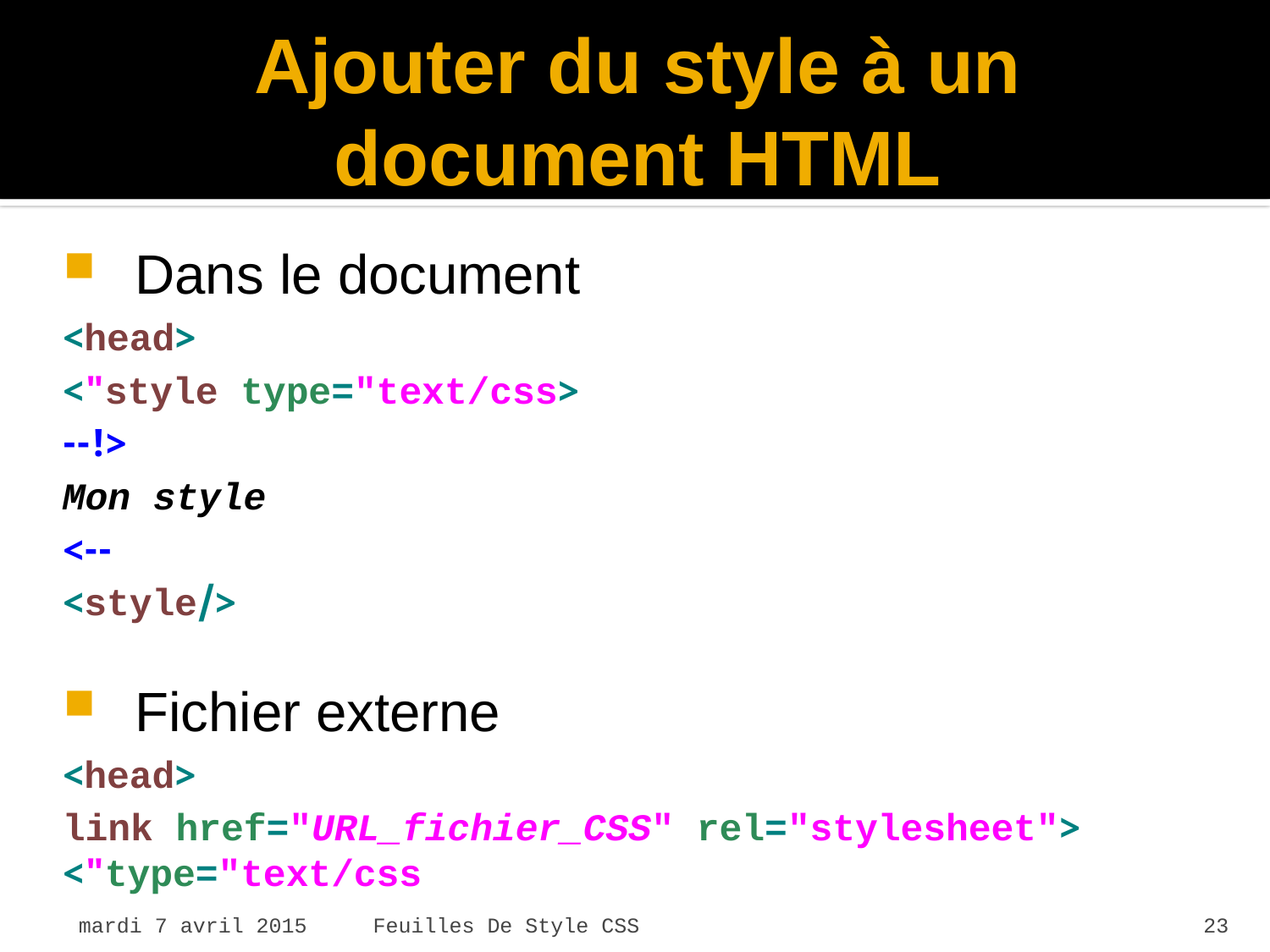

# Ajouter du style à un document HTML
Dans le document
 <head>
  <style type="text/css">
  <!--
   Mon style
  -->
  </style>

Fichier externe
<head>
 <link href="URL_fichier_CSS" rel="stylesheet" type="text/css">
mardi 7 avril 2015
Feuilles De Style CSS
23